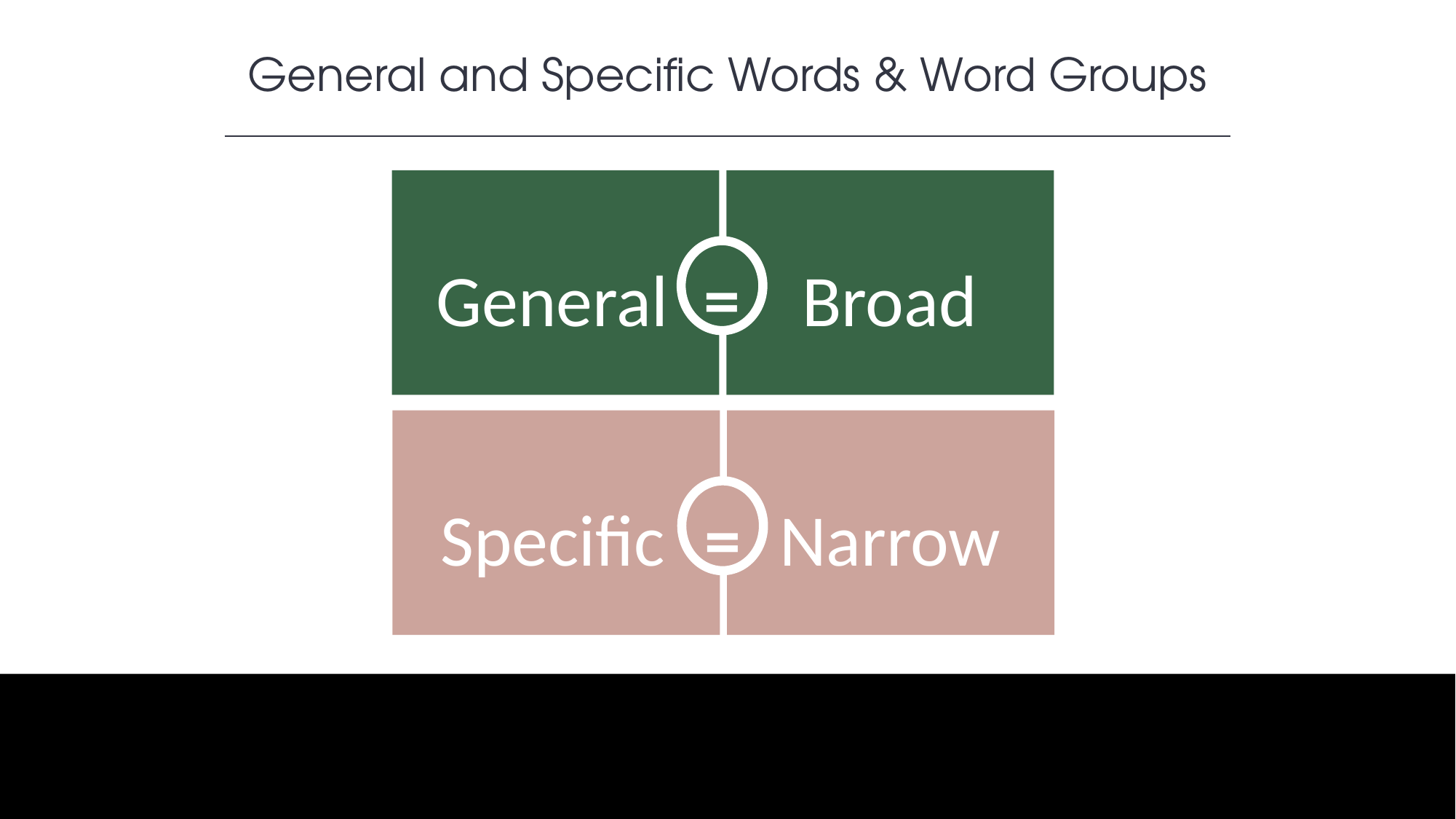

General and Specific Words & Word Groups
HAWKES LEARNING

General
Broad
=

Specific
Narrow
=